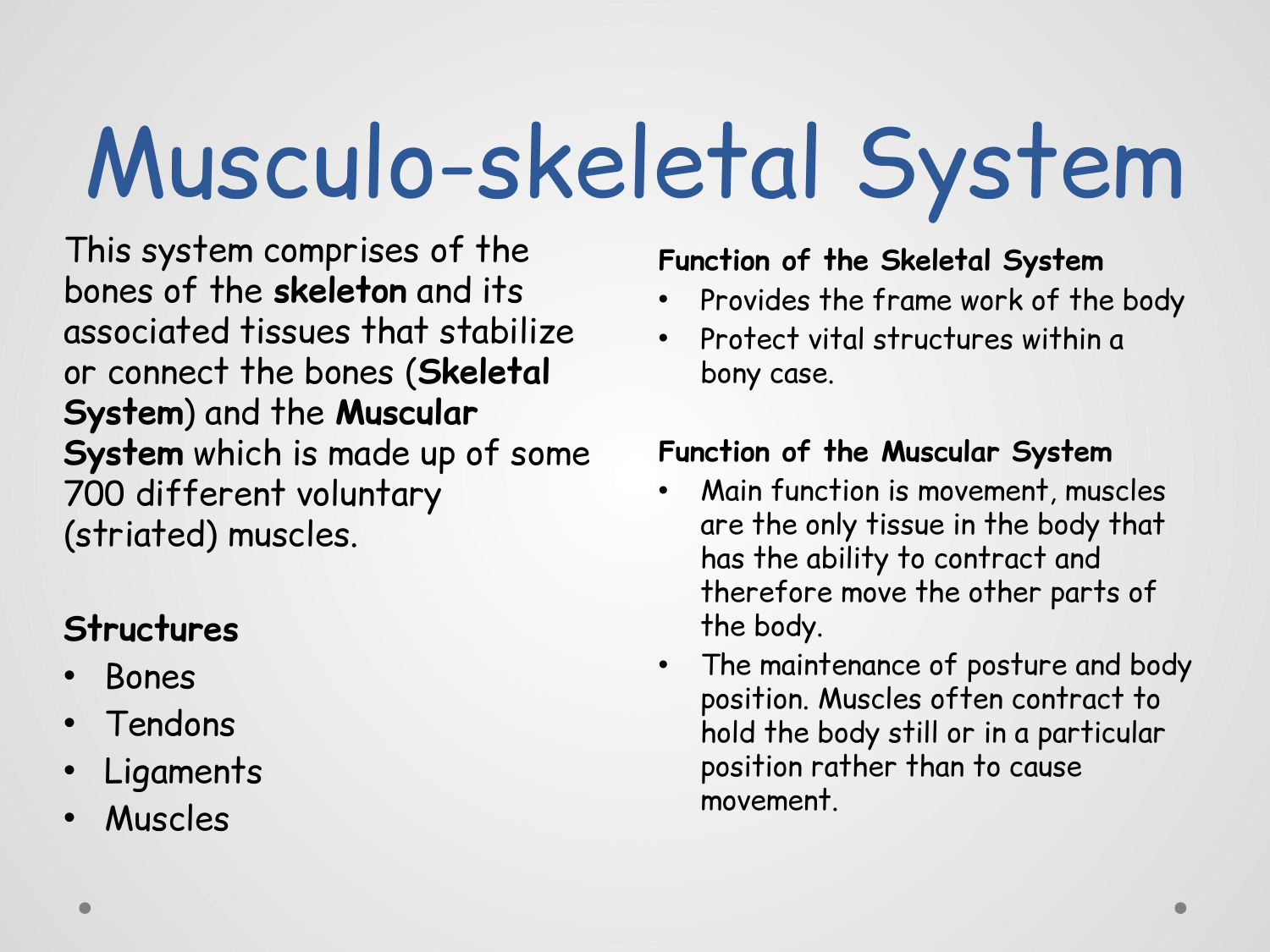

# Musculo-skeletal System
This system comprises of the bones of the skeleton and its associated tissues that stabilize or connect the bones (Skeletal System) and the Muscular System which is made up of some 700 different voluntary (striated) muscles.

Structures
Bones
Tendons
Ligaments
Muscles

Function of the Skeletal System
Provides the frame work of the body
Protect vital structures within a bony case.

Function of the Muscular System
Main function is movement, muscles are the only tissue in the body that has the ability to contract and therefore move the other parts of the body.
The maintenance of posture and body position. Muscles often contract to hold the body still or in a particular position rather than to cause movement.